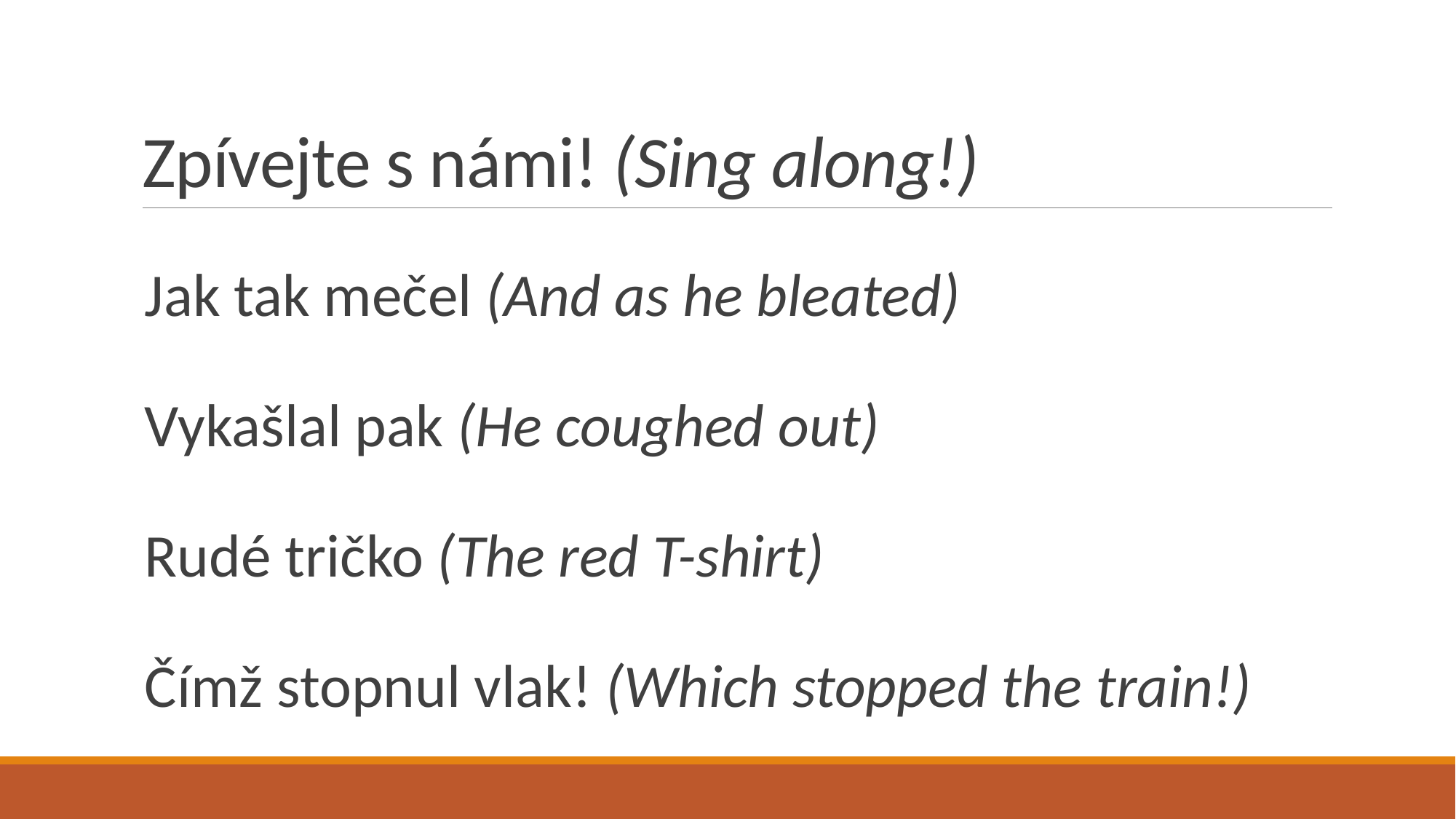

# Zpívejte s námi! (Sing along!)
Jak tak mečel (And as he bleated)
Vykašlal pak (He coughed out)
Rudé tričko (The red T-shirt)
Čímž stopnul vlak! (Which stopped the train!)